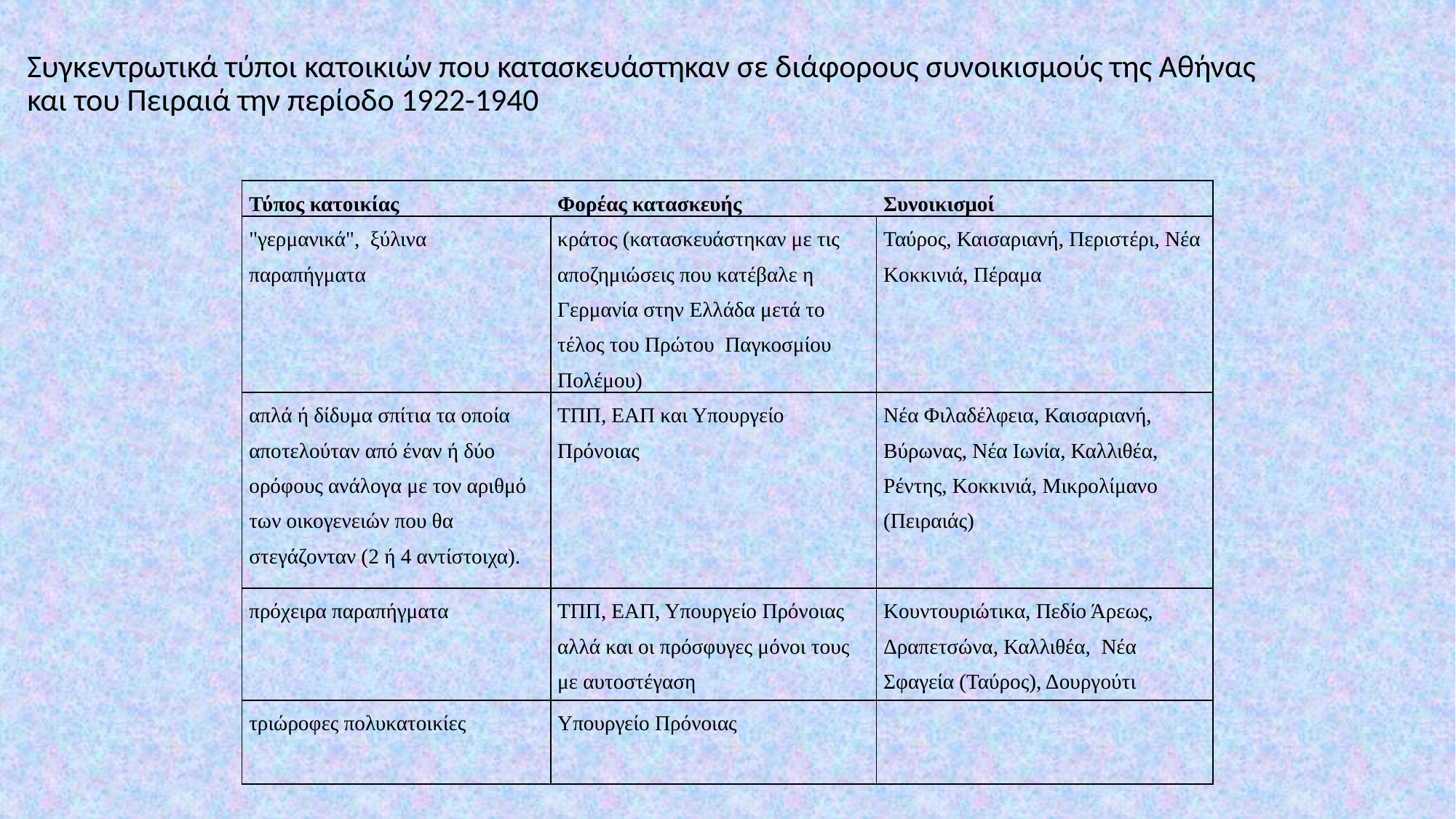

# Συγκεντρωτικά τύποι κατοικιών που κατασκευάστηκαν σε διάφορους συνοικισμούς της Αθήνας και του Πειραιά την περίοδο 1922-1940
| Τύπος κατοικίας | Φορέας κατασκευής | Συνοικισμοί |
| --- | --- | --- |
| "γερμανικά", ξύλινα παραπήγματα | κράτος (κατασκευάστηκαν με τις αποζημιώσεις που κατέβαλε η Γερμανία στην Ελλάδα μετά το τέλος του Πρώτου Παγκοσμίου Πολέμου) | Ταύρος, Καισαριανή, Περιστέρι, Νέα Κοκκινιά, Πέραμα |
| απλά ή δίδυμα σπίτια τα οποία αποτελούταν από έναν ή δύο ορόφους ανάλογα με τον αριθμό των οικογενειών που θα στεγάζονταν (2 ή 4 αντίστοιχα). | ΤΠΠ, ΕΑΠ και Υπουργείο Πρόνοιας | Νέα Φιλαδέλφεια, Καισαριανή, Βύρωνας, Νέα Ιωνία, Καλλιθέα, Ρέντης, Κοκκινιά, Μικρολίμανο (Πειραιάς) |
| πρόχειρα παραπήγματα | ΤΠΠ, ΕΑΠ, Υπουργείο Πρόνοιας αλλά και οι πρόσφυγες μόνοι τους με αυτοστέγαση | Κουντουριώτικα, Πεδίο Άρεως, Δραπετσώνα, Καλλιθέα, Νέα Σφαγεία (Ταύρος), Δουργούτι |
| τριώροφες πολυκατοικίες | Υπουργείο Πρόνοιας |  |